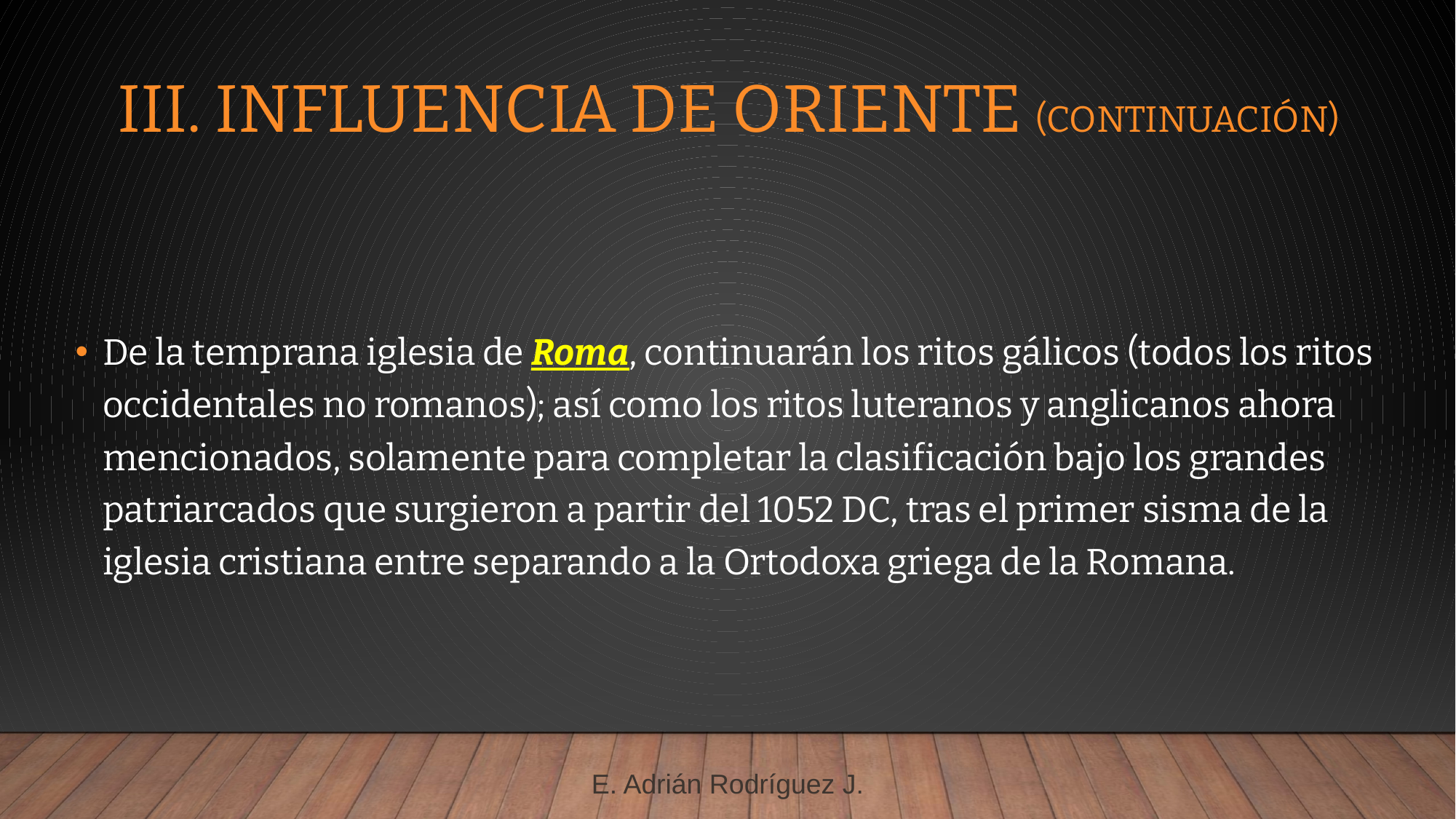

# Iii. Influencia de Oriente (Continuación)
De la temprana iglesia de Roma, continuarán los ritos gálicos (todos los ritos occidentales no romanos); así como los ritos luteranos y anglicanos ahora mencionados, solamente para completar la clasificación bajo los grandes patriarcados que surgieron a partir del 1052 DC, tras el primer sisma de la iglesia cristiana entre separando a la Ortodoxa griega de la Romana.
E. Adrián Rodríguez J.